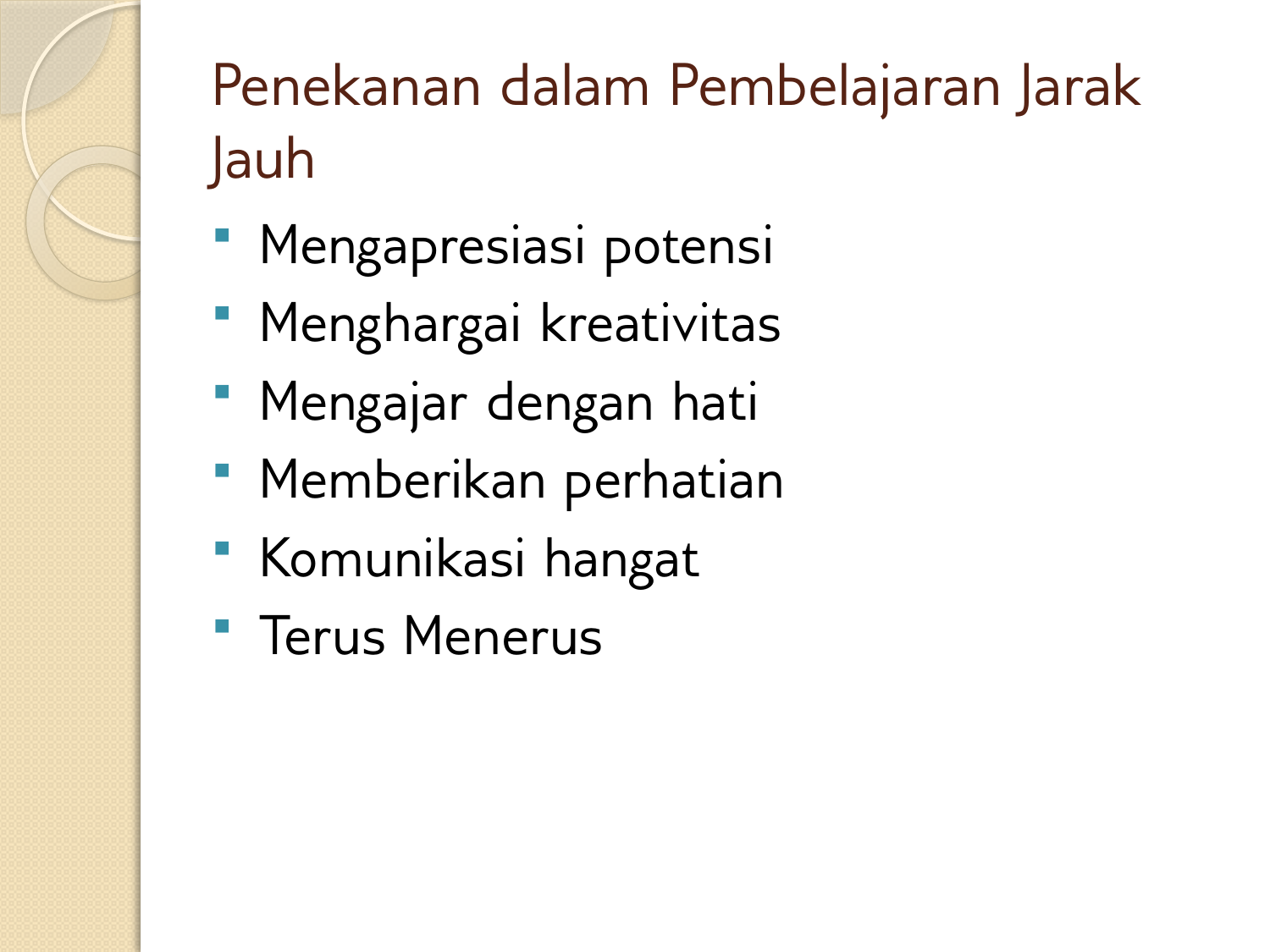

# Penekanan dalam Pembelajaran Jarak Jauh
Mengapresiasi potensi
Menghargai kreativitas
Mengajar dengan hati
Memberikan perhatian
Komunikasi hangat
Terus Menerus